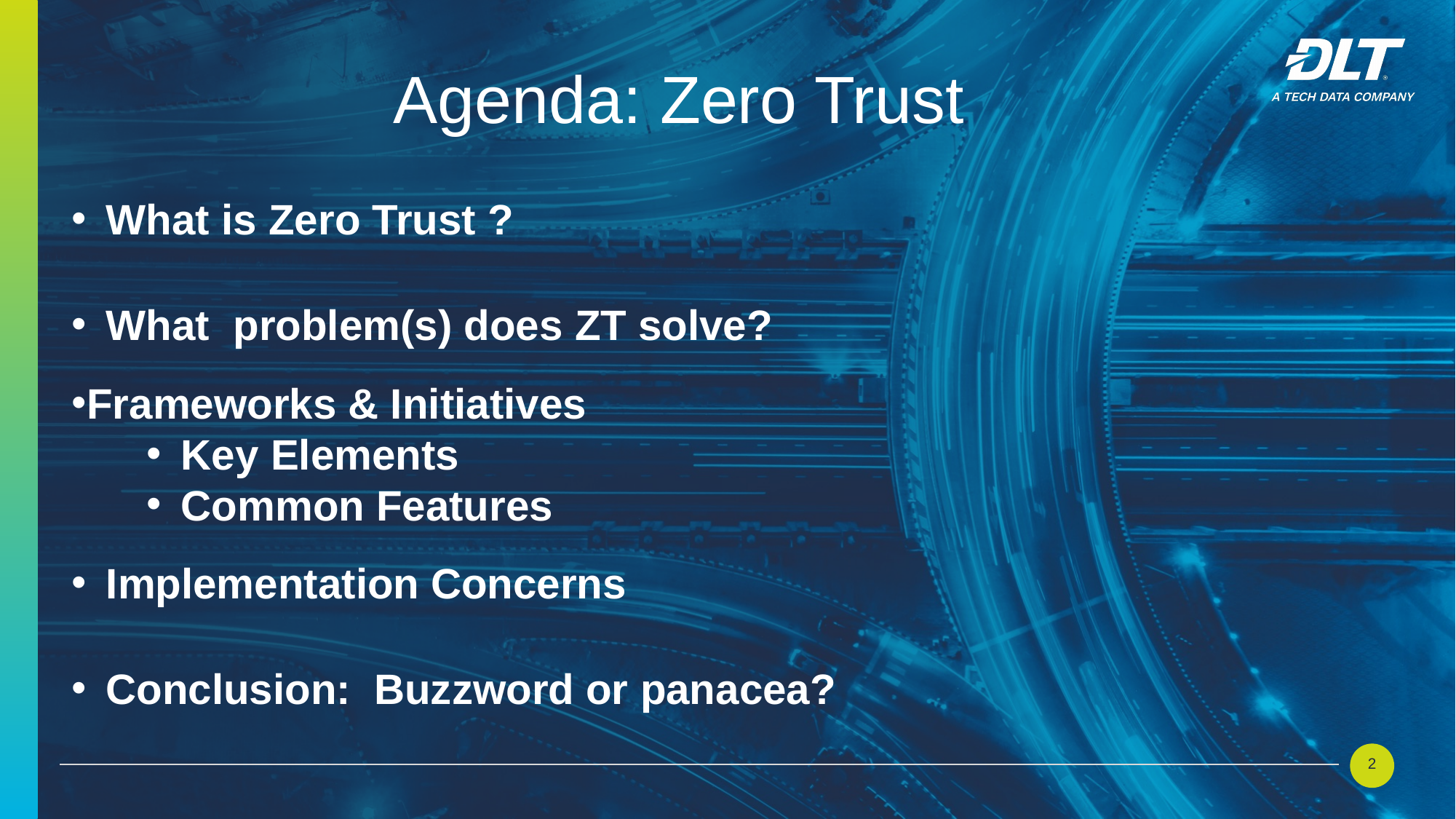

Agenda: Zero Trust
What is Zero Trust ?
What  problem(s) does ZT solve?
Frameworks & Initiatives
Key Elements
Common Features
Implementation Concerns
Conclusion:  Buzzword or panacea?
2